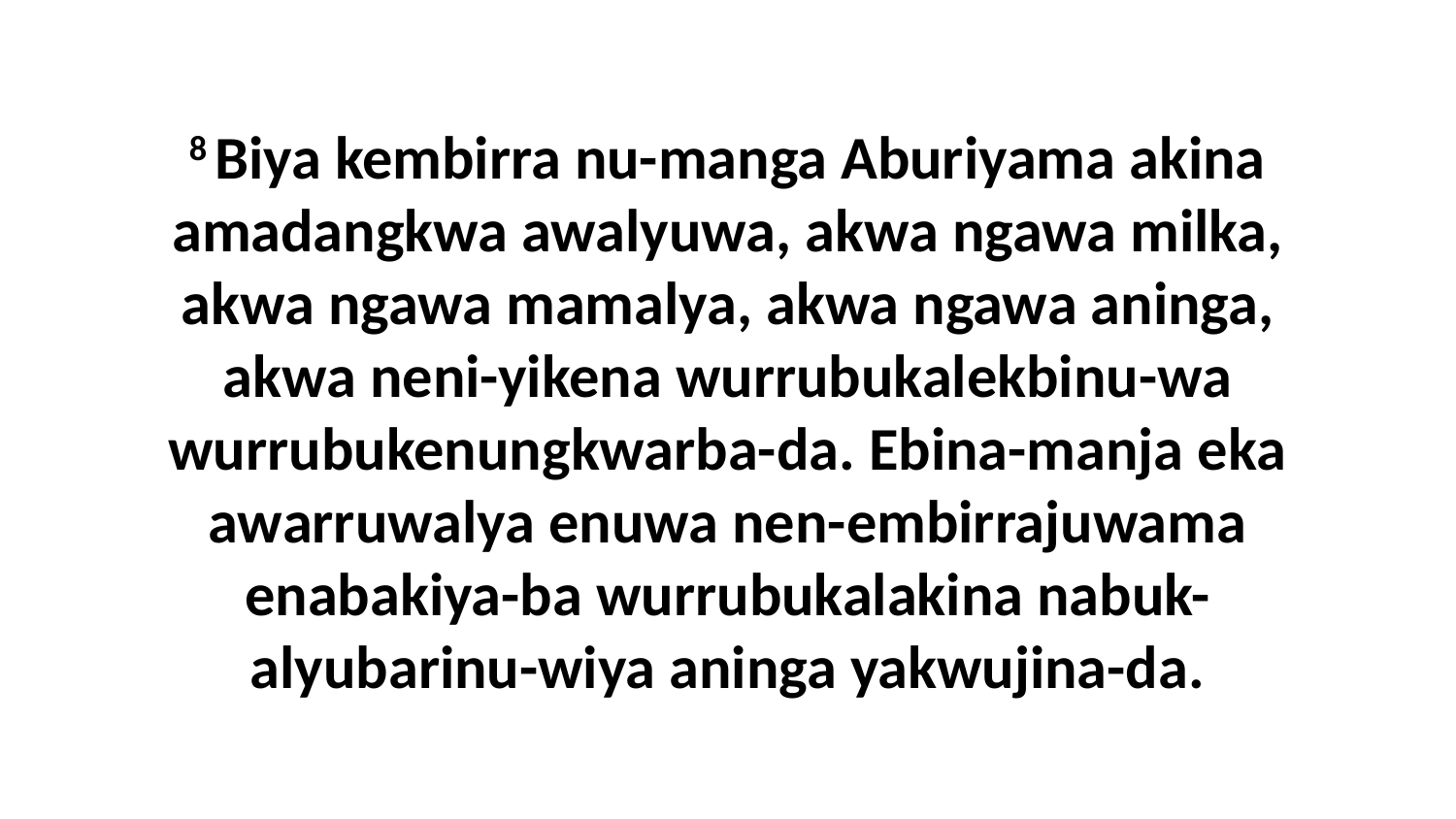

8 Biya kembirra nu-manga Aburiyama akina amadangkwa awalyuwa, akwa ngawa milka, akwa ngawa mamalya, akwa ngawa aninga, akwa neni-yikena wurrubukalekbinu-wa wurrubukenungkwarba-da. Ebina-manja eka awarruwalya enuwa nen-embirrajuwama enabakiya-ba wurrubukalakina nabuk-alyubarinu-wiya aninga yakwujina-da.